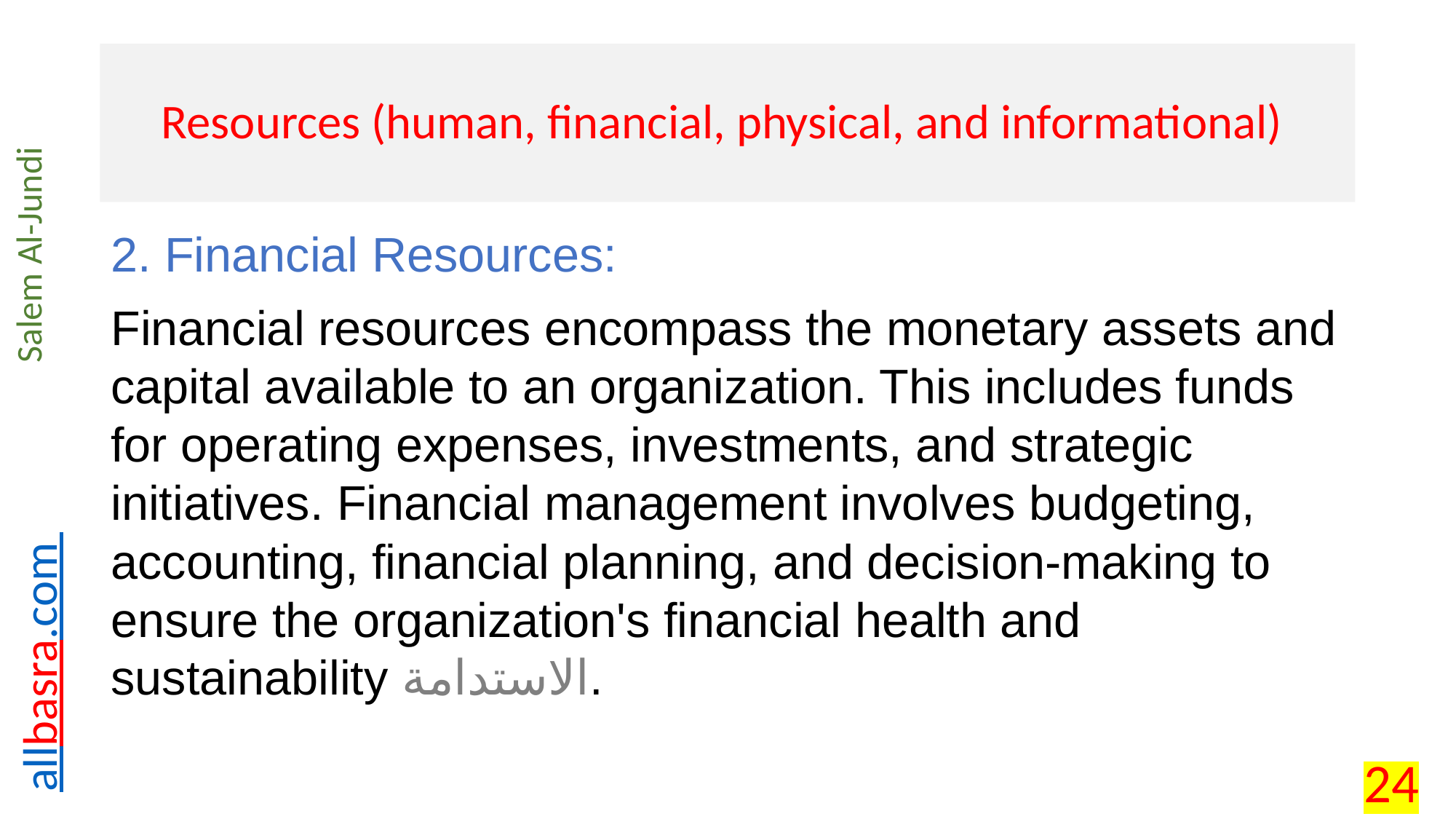

# Resources (human, financial, physical, and informational)
2. Financial Resources:
Financial resources encompass the monetary assets and capital available to an organization. This includes funds for operating expenses, investments, and strategic initiatives. Financial management involves budgeting, accounting, financial planning, and decision-making to ensure the organization's financial health and sustainability الاستدامة.
24